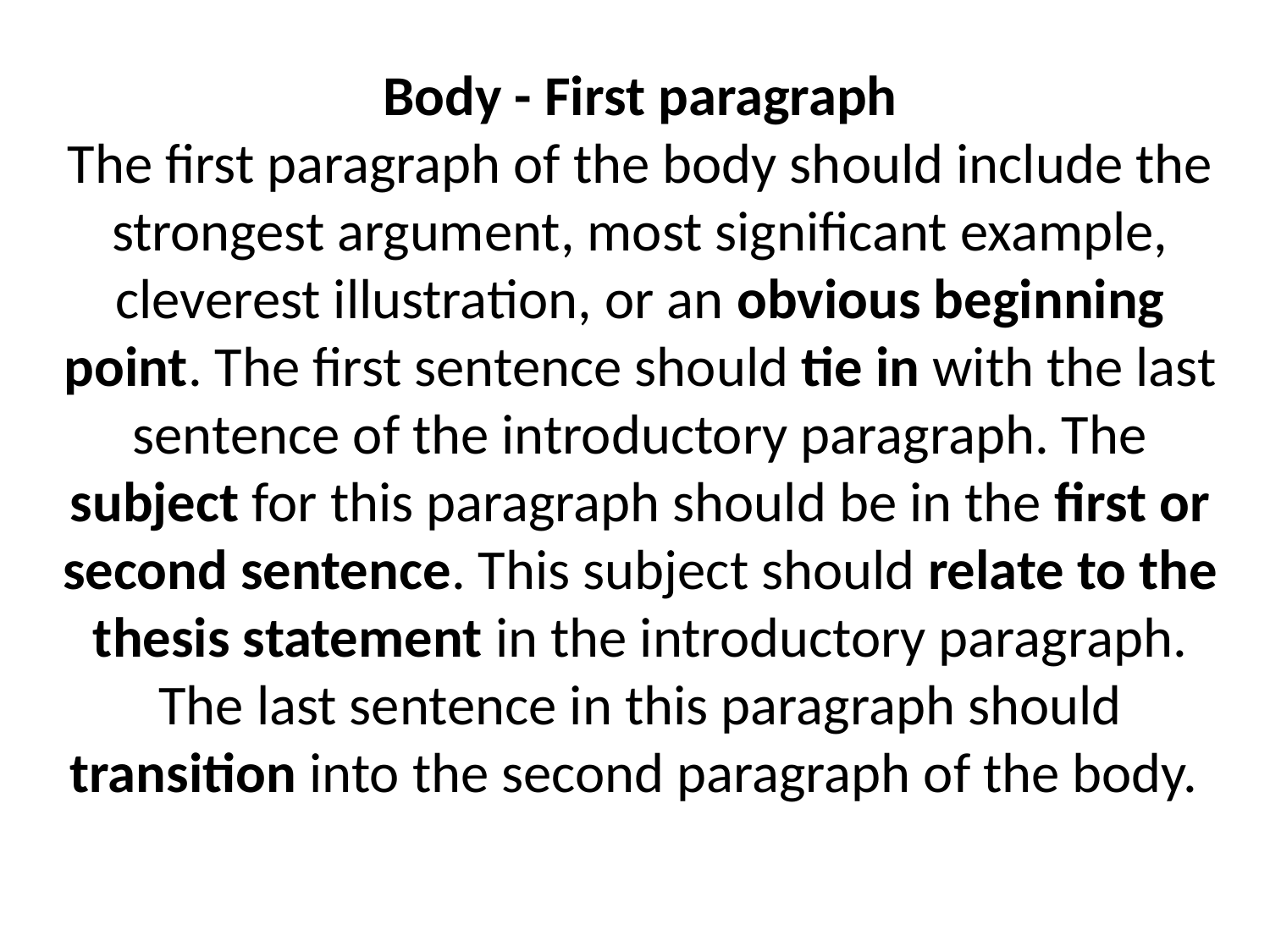

Body - First paragraph
The first paragraph of the body should include the strongest argument, most significant example, cleverest illustration, or an obvious beginning point. The first sentence should tie in with the last sentence of the introductory paragraph. The subject for this paragraph should be in the first or second sentence. This subject should relate to the thesis statement in the introductory paragraph. The last sentence in this paragraph should transition into the second paragraph of the body.